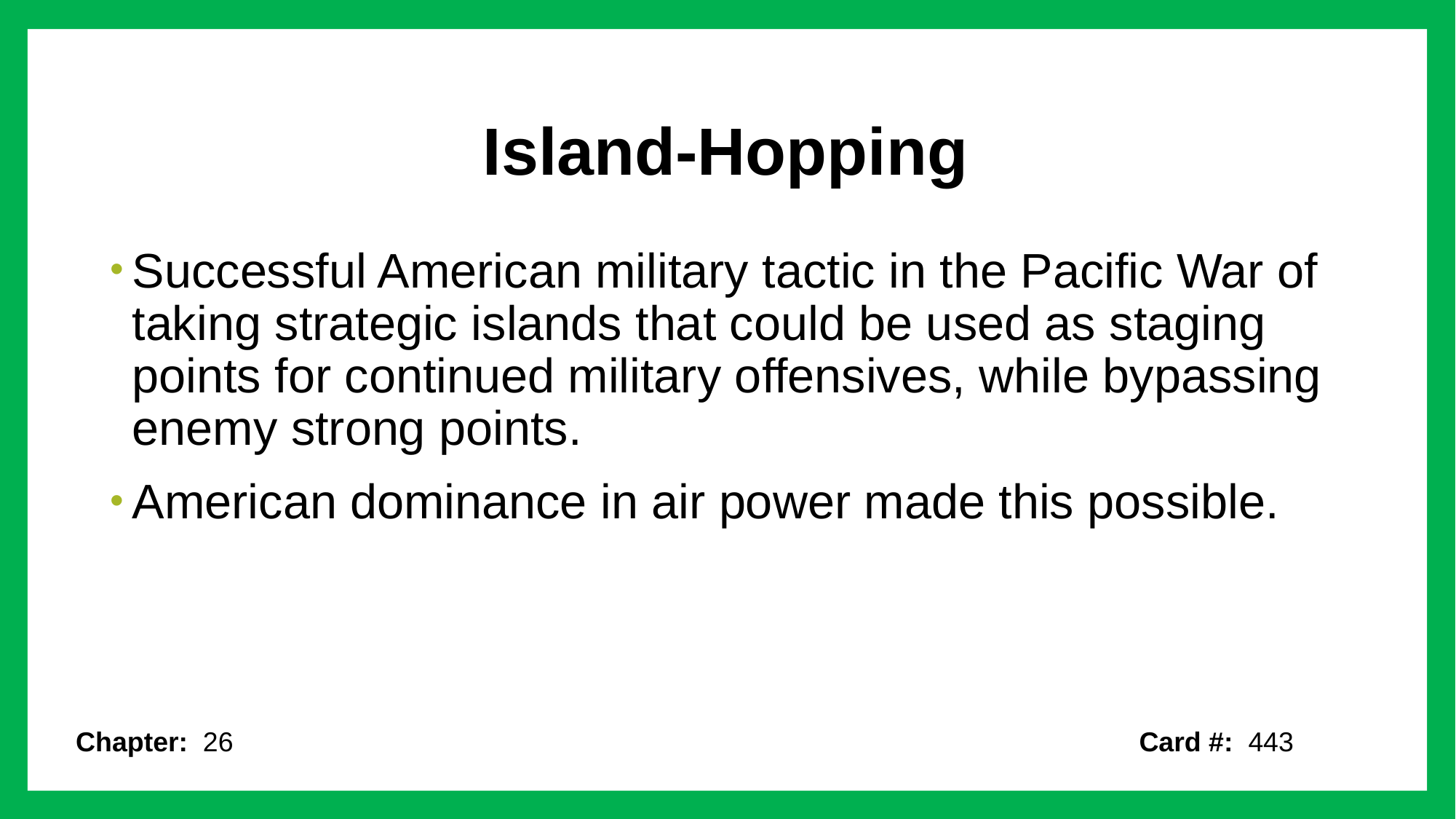

# Island-Hopping
Successful American military tactic in the Pacific War of taking strategic islands that could be used as staging points for continued military offensives, while bypassing enemy strong points.
American dominance in air power made this possible.
Card #:  443
Chapter:  26